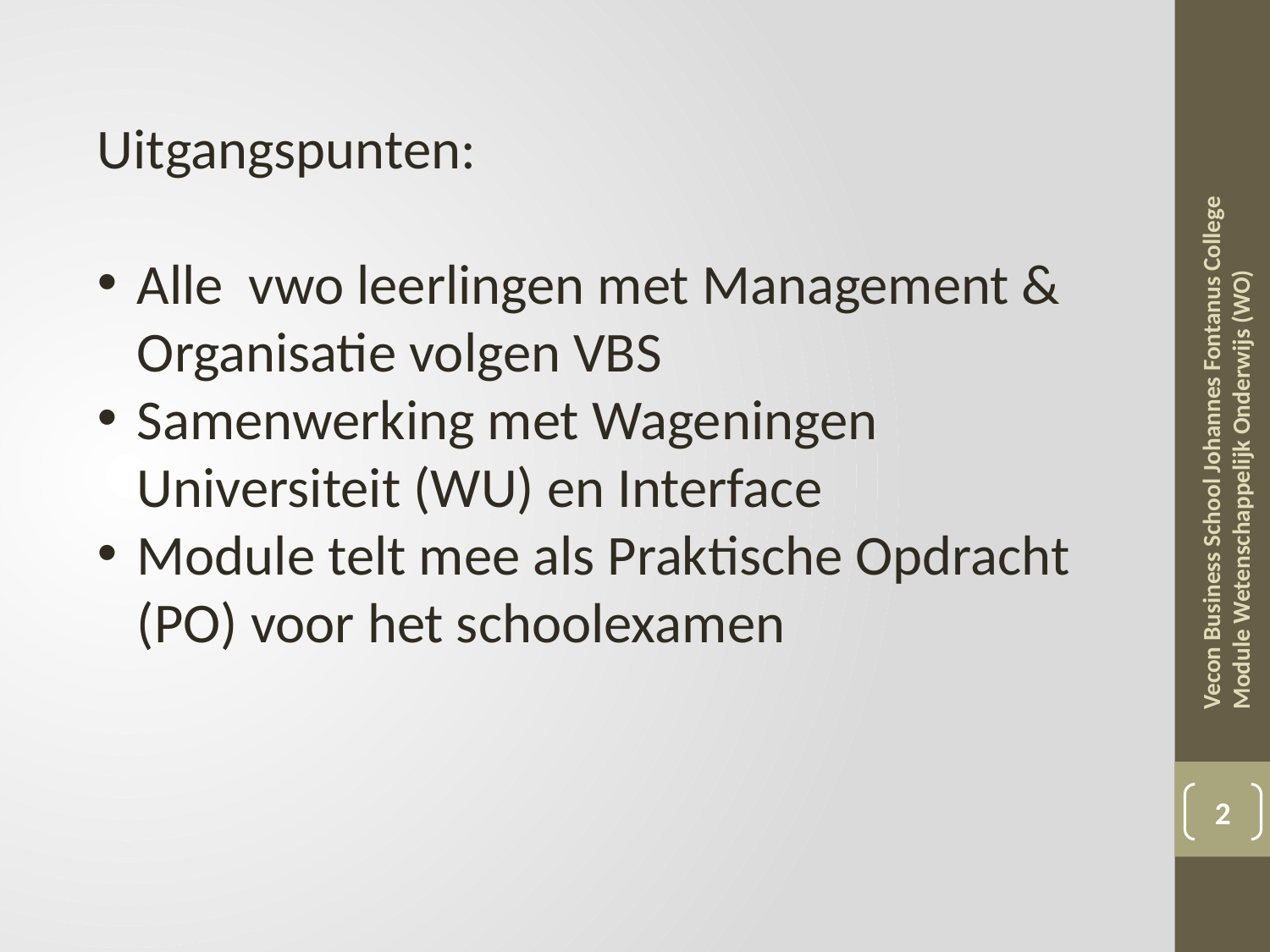

Uitgangspunten:

Alle  vwo leerlingen met Management & Organisatie volgen VBS
Samenwerking met Wageningen Universiteit (WU) en Interface
Module telt mee als Praktische Opdracht (PO) voor het schoolexamen

Vecon Business School Johannes Fontanus College  Module Wetenschappelijk Onderwijs (WO)
2